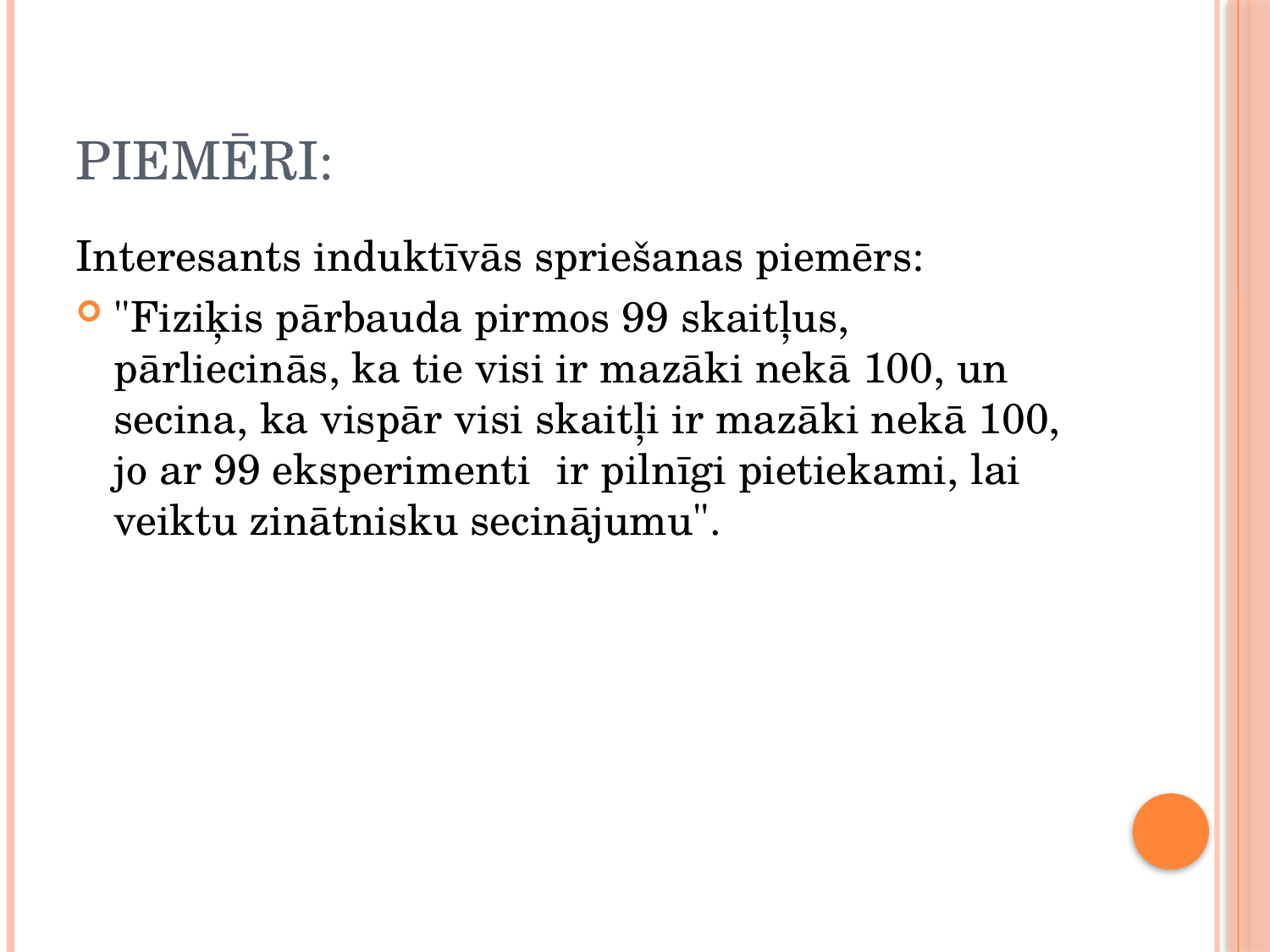

# Piemēri:
Interesants induktīvās spriešanas piemērs:
"Fiziķis pārbauda pirmos 99 skaitļus, pārliecinās, ka tie visi ir mazāki nekā 100, un secina, ka vispār visi skaitļi ir mazāki nekā 100, jo ar 99 eksperimenti  ir pilnīgi pietiekami, lai veiktu zinātnisku secinājumu".